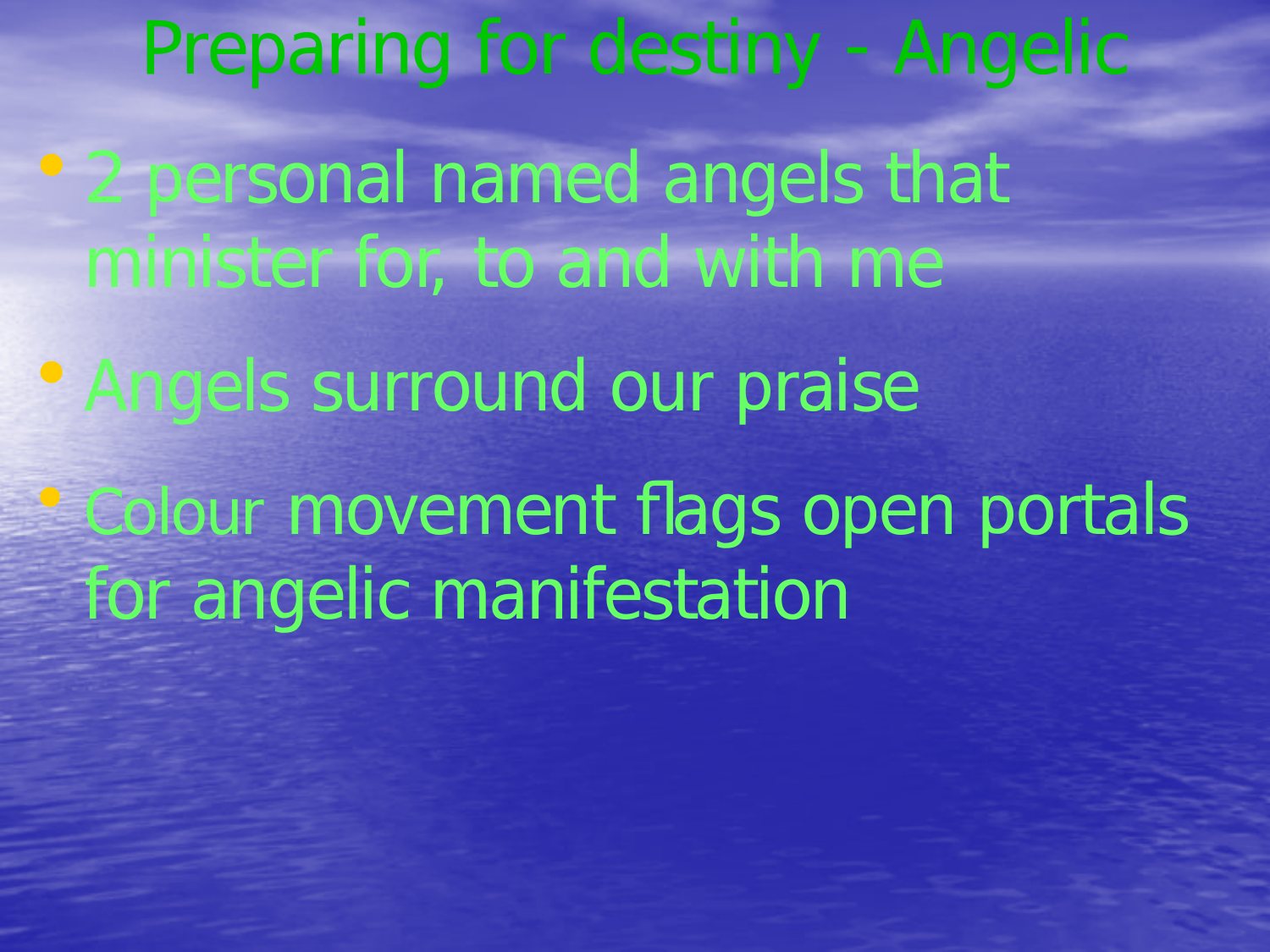

# Preparing for destiny - Angelic
2 personal named angels that minister for, to and with me
Angels surround our praise
Colour movement flags open portals for angelic manifestation